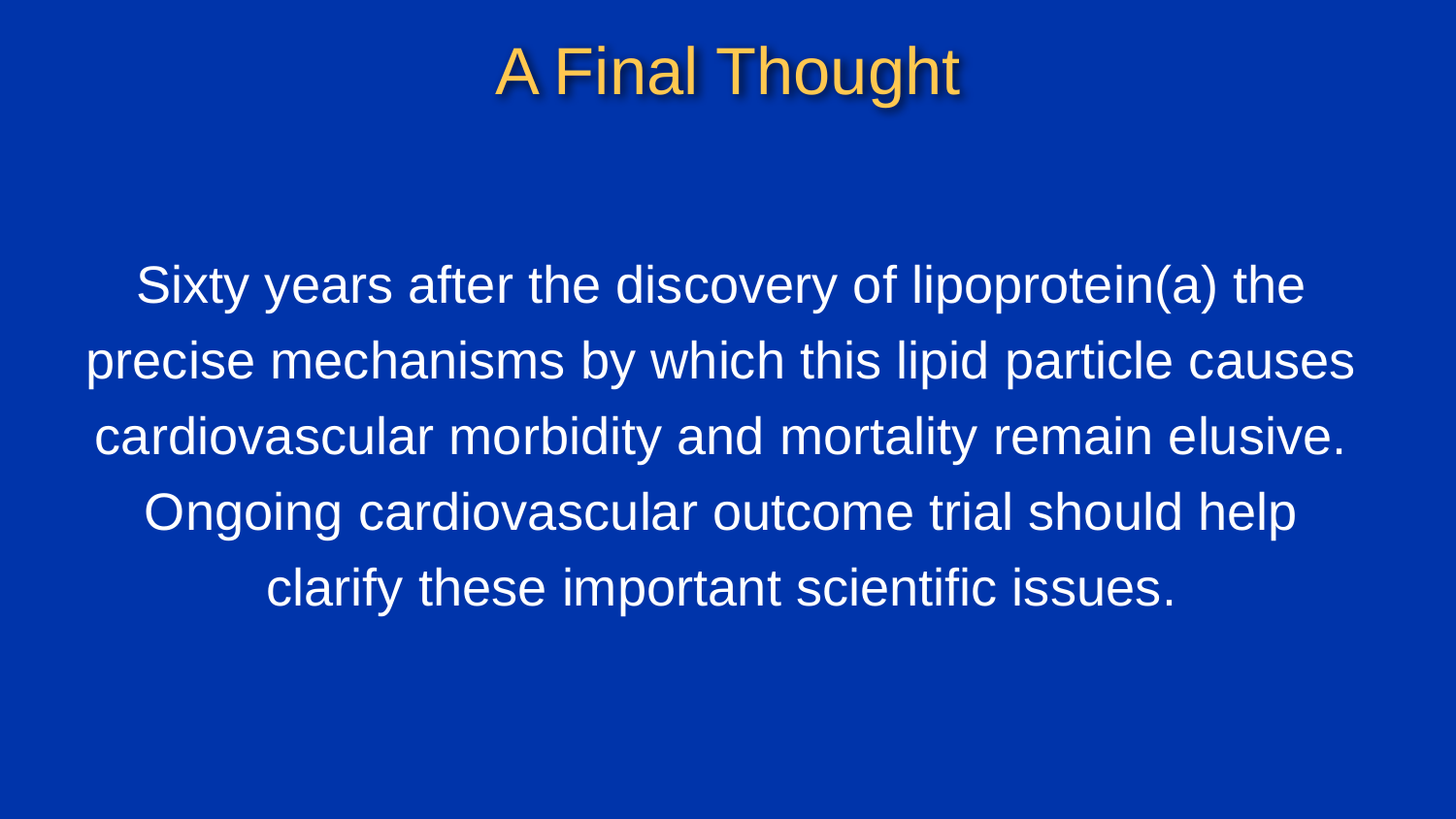

# A Final Thought
Sixty years after the discovery of lipoprotein(a) the precise mechanisms by which this lipid particle causes cardiovascular morbidity and mortality remain elusive. Ongoing cardiovascular outcome trial should help clarify these important scientific issues.